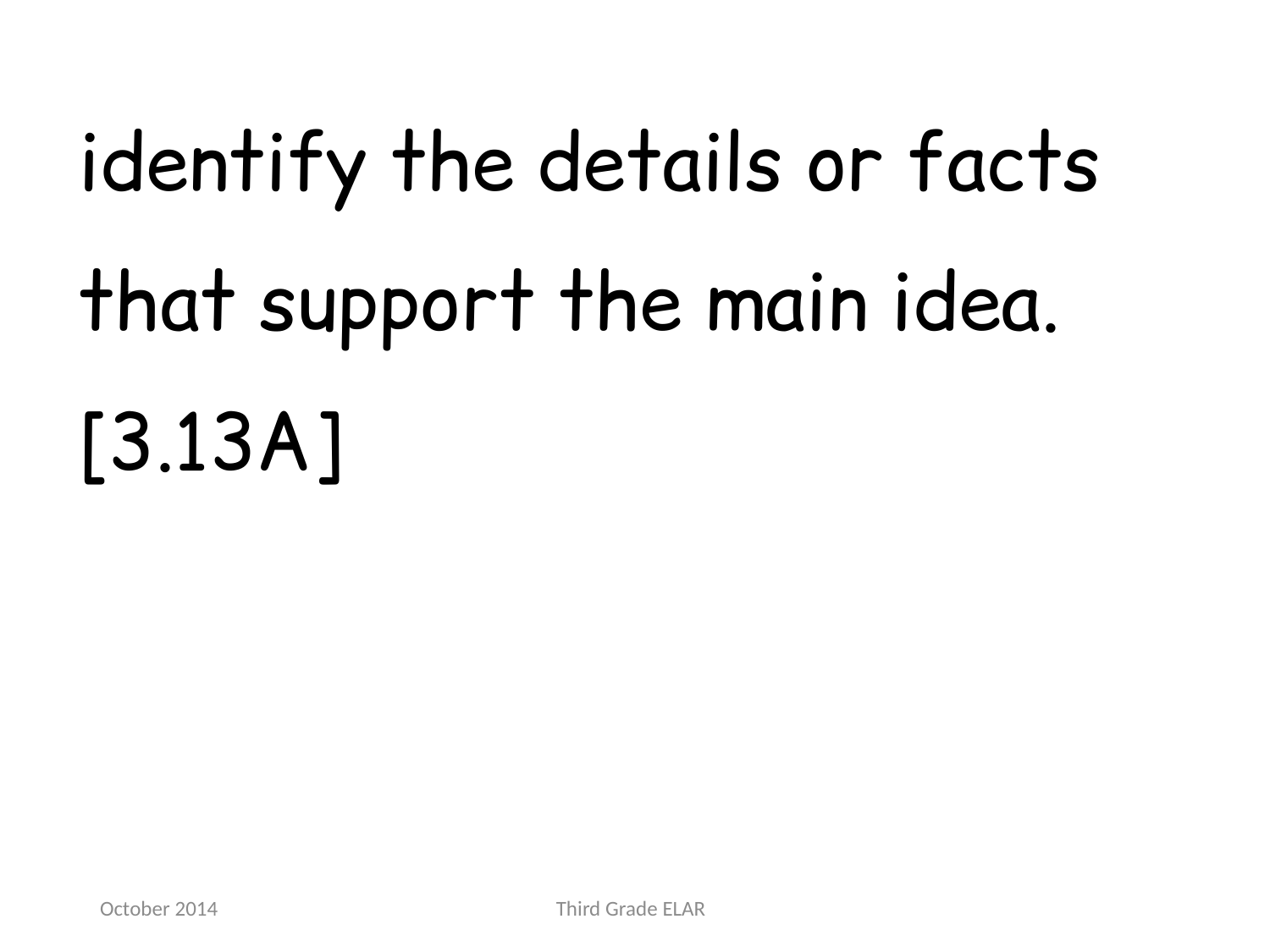

identify the details or facts that support the main idea. [3.13A]
October 2014
Third Grade ELAR